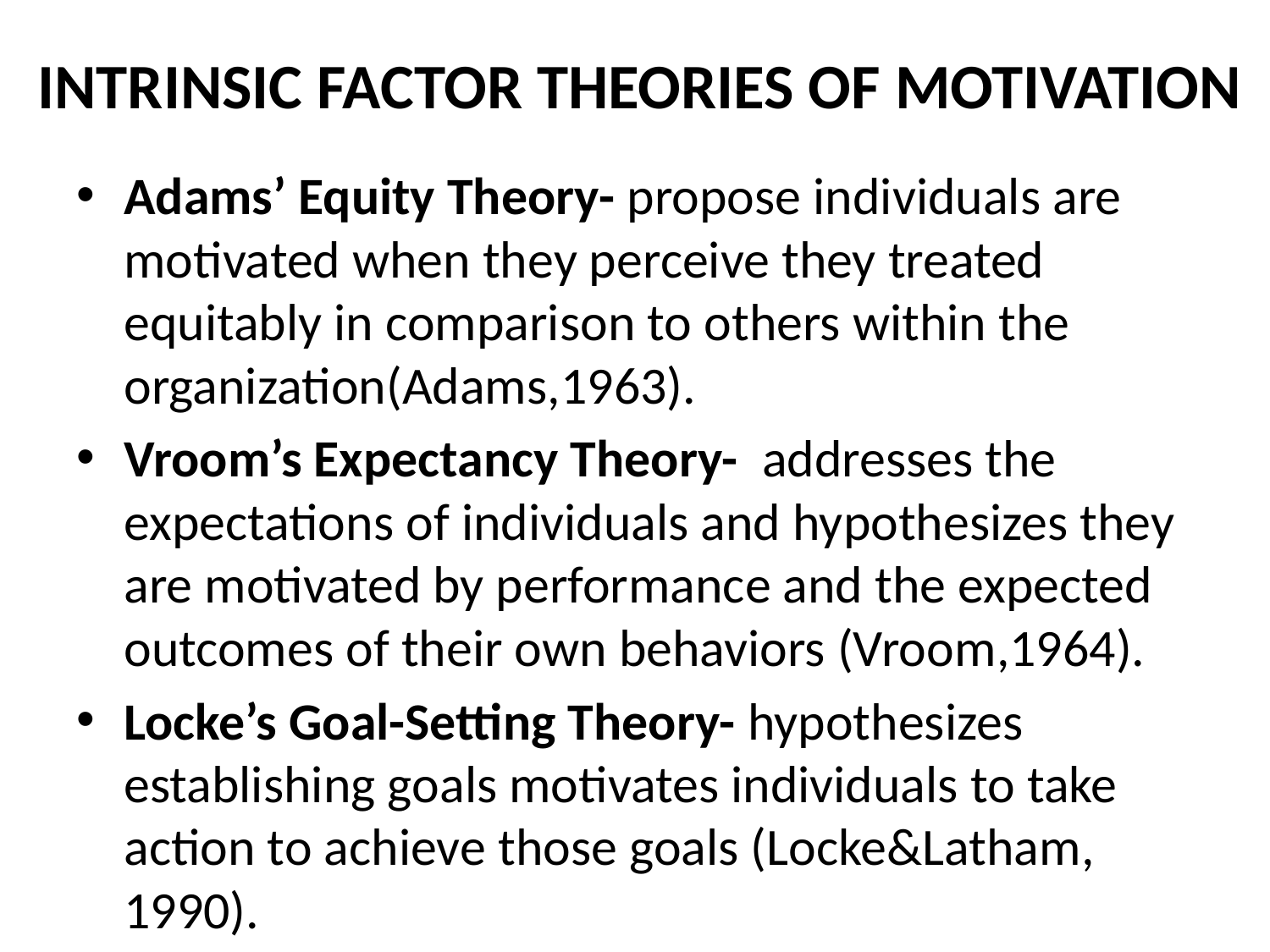

# INTRINSIC FACTOR THEORIES OF MOTIVATION
Adams’ Equity Theory- propose individuals are motivated when they perceive they treated equitably in comparison to others within the organization(Adams,1963).
Vroom’s Expectancy Theory-  addresses the expectations of individuals and hypothesizes they are motivated by performance and the expected outcomes of their own behaviors (Vroom,1964).
Locke’s Goal-Setting Theory- hypothesizes establishing goals motivates individuals to take action to achieve those goals (Locke&Latham, 1990).